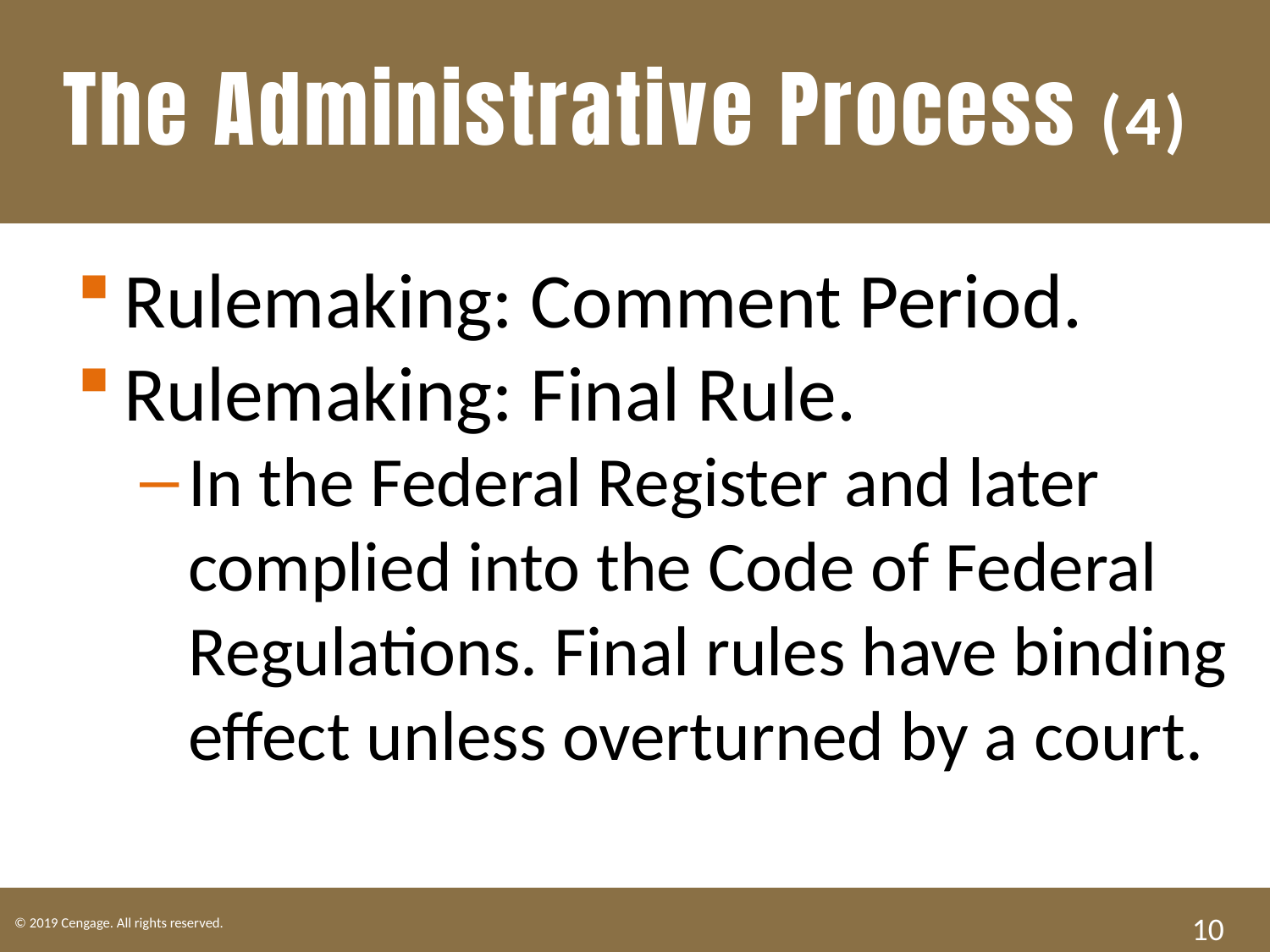

# The Administrative Process (4)
Rulemaking: Comment Period.
Rulemaking: Final Rule.
In the Federal Register and later complied into the Code of Federal Regulations. Final rules have binding effect unless overturned by a court.

10